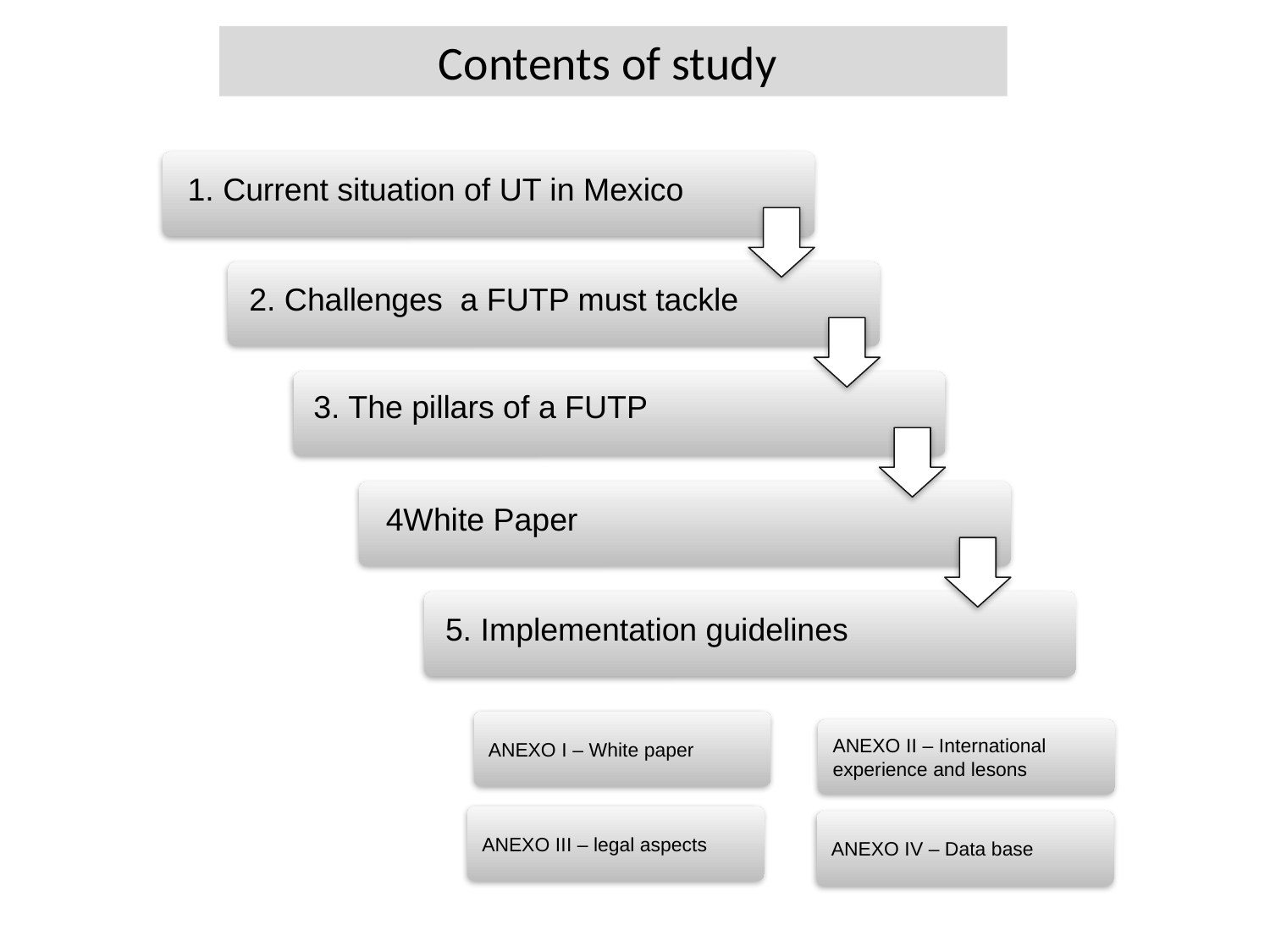

# Contents of study

1. Current situation of UT in Mexico

2. Challenges  a FUTP must tackle

3. The pillars of a FUTP

4White Paper

5. Implementation guidelines
ANEXO I – White paper

ANEXO II – International experience and lesons

ANEXO III – legal aspects

ANEXO IV – Data base